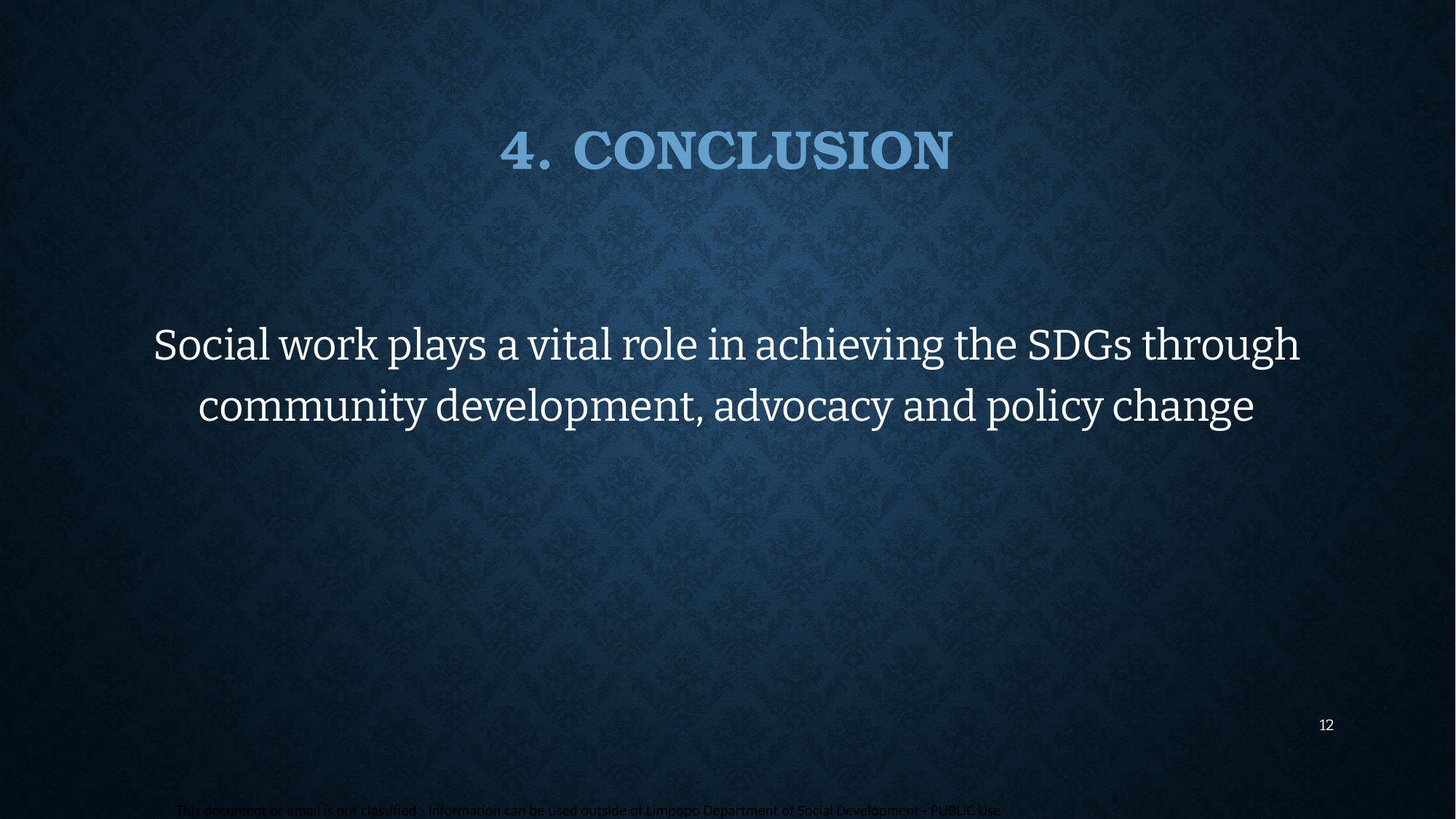

# 4. Conclusion

Social work plays a vital role in achieving the SDGs through community development, advocacy and policy change
12